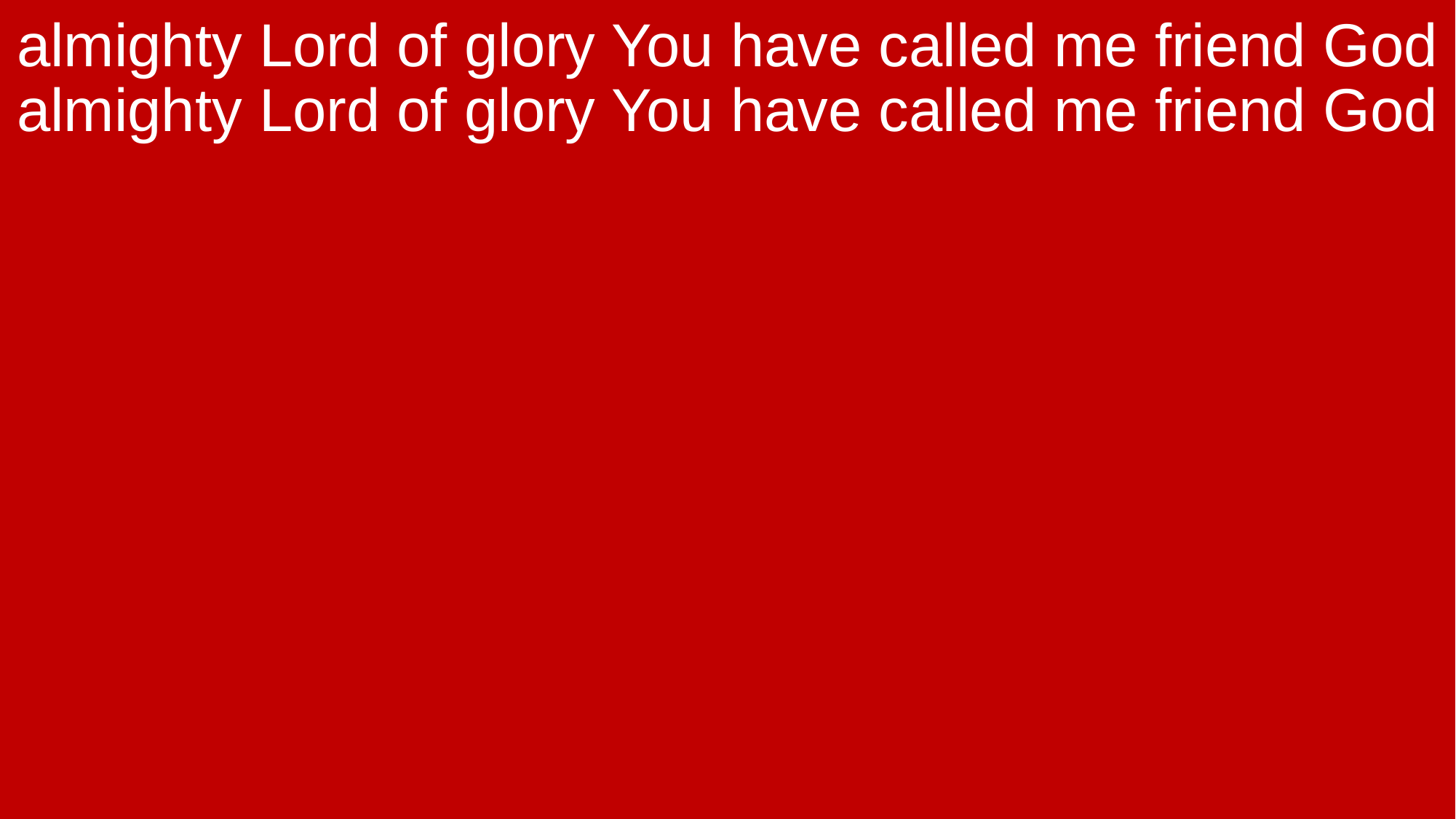

almighty Lord of glory You have called me friend God almighty Lord of glory You have called me friend God